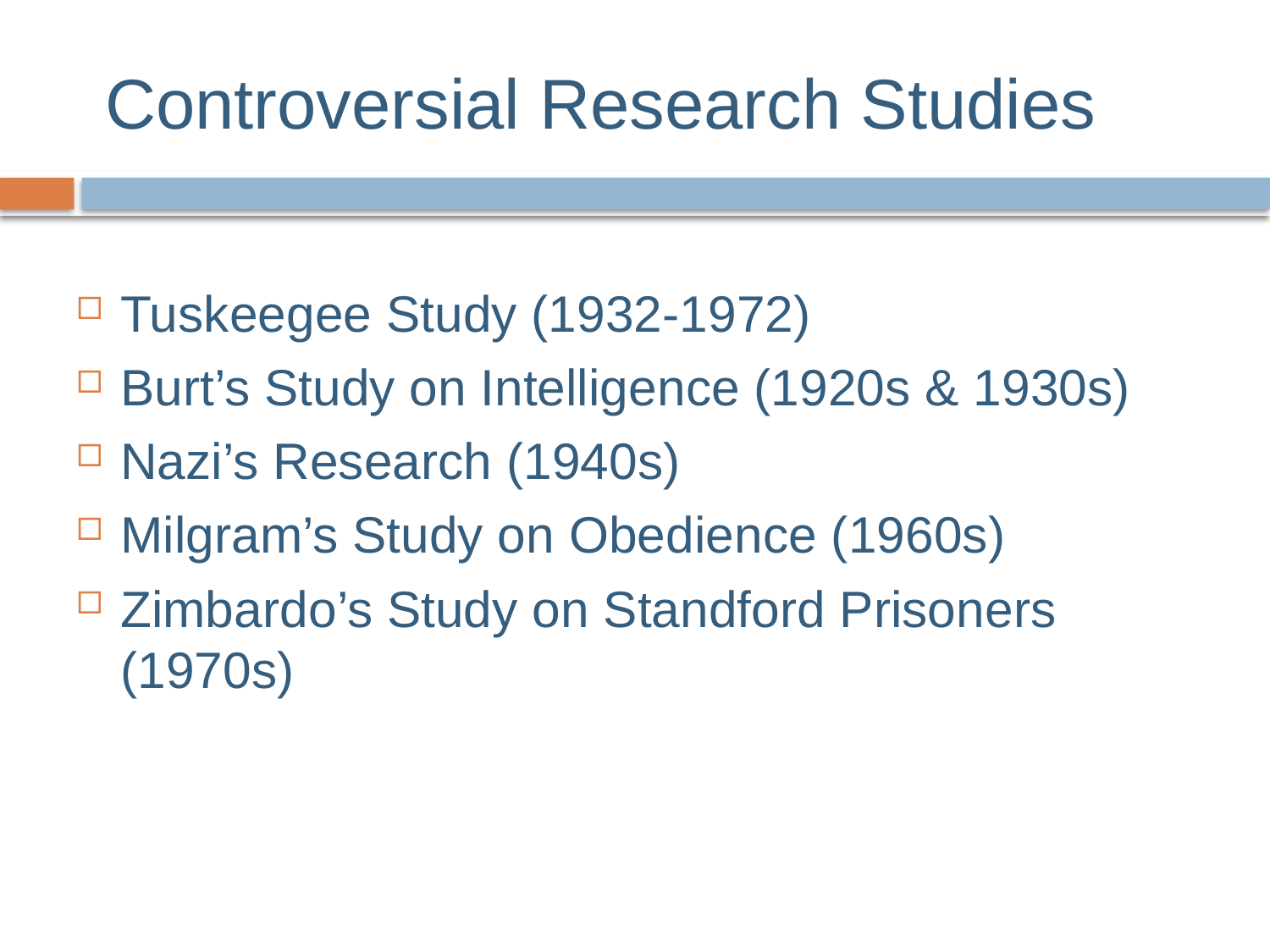

# Controversial Research Studies
Tuskeegee Study (1932-1972)
Burt’s Study on Intelligence (1920s & 1930s)
Nazi’s Research (1940s)
Milgram’s Study on Obedience (1960s)
Zimbardo’s Study on Standford Prisoners (1970s)